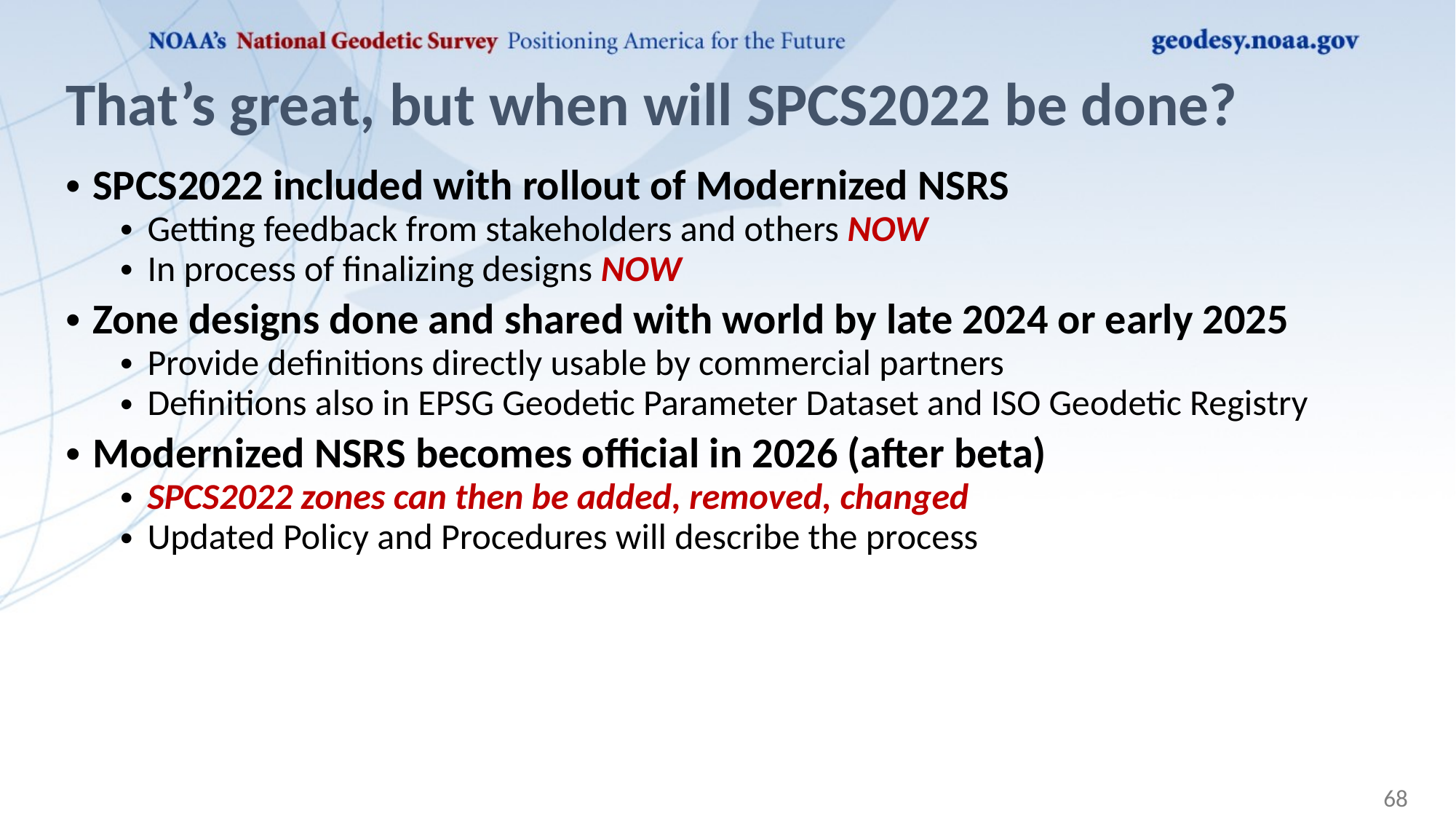

# That’s great, but when will SPCS2022 be done?
SPCS2022 included with rollout of Modernized NSRS
Getting feedback from stakeholders and others NOW
In process of finalizing designs NOW
Zone designs done and shared with world by late 2024 or early 2025
Provide definitions directly usable by commercial partners
Definitions also in EPSG Geodetic Parameter Dataset and ISO Geodetic Registry
Modernized NSRS becomes official in 2026 (after beta)
SPCS2022 zones can then be added, removed, changed
Updated Policy and Procedures will describe the process
68